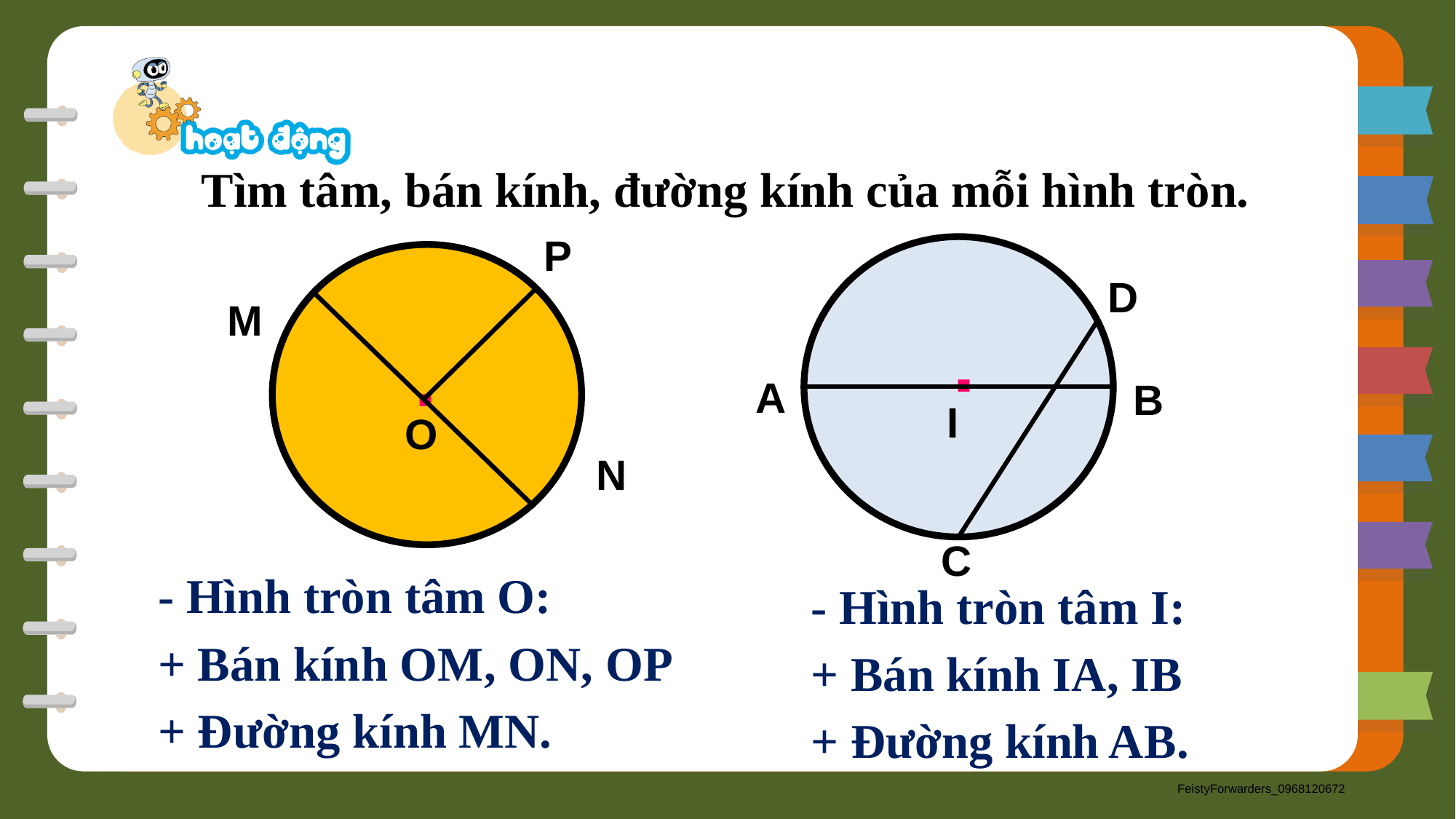

Tìm tâm, bán kính, đường kính của mỗi hình tròn.
P

D
M
.
.

A
B
I
O

N
C
- Hình tròn tâm O:
+ Bán kính OM, ON, OP
+ Đường kính MN.
- Hình tròn tâm I:
+ Bán kính IA, IB
+ Đường kính AB.